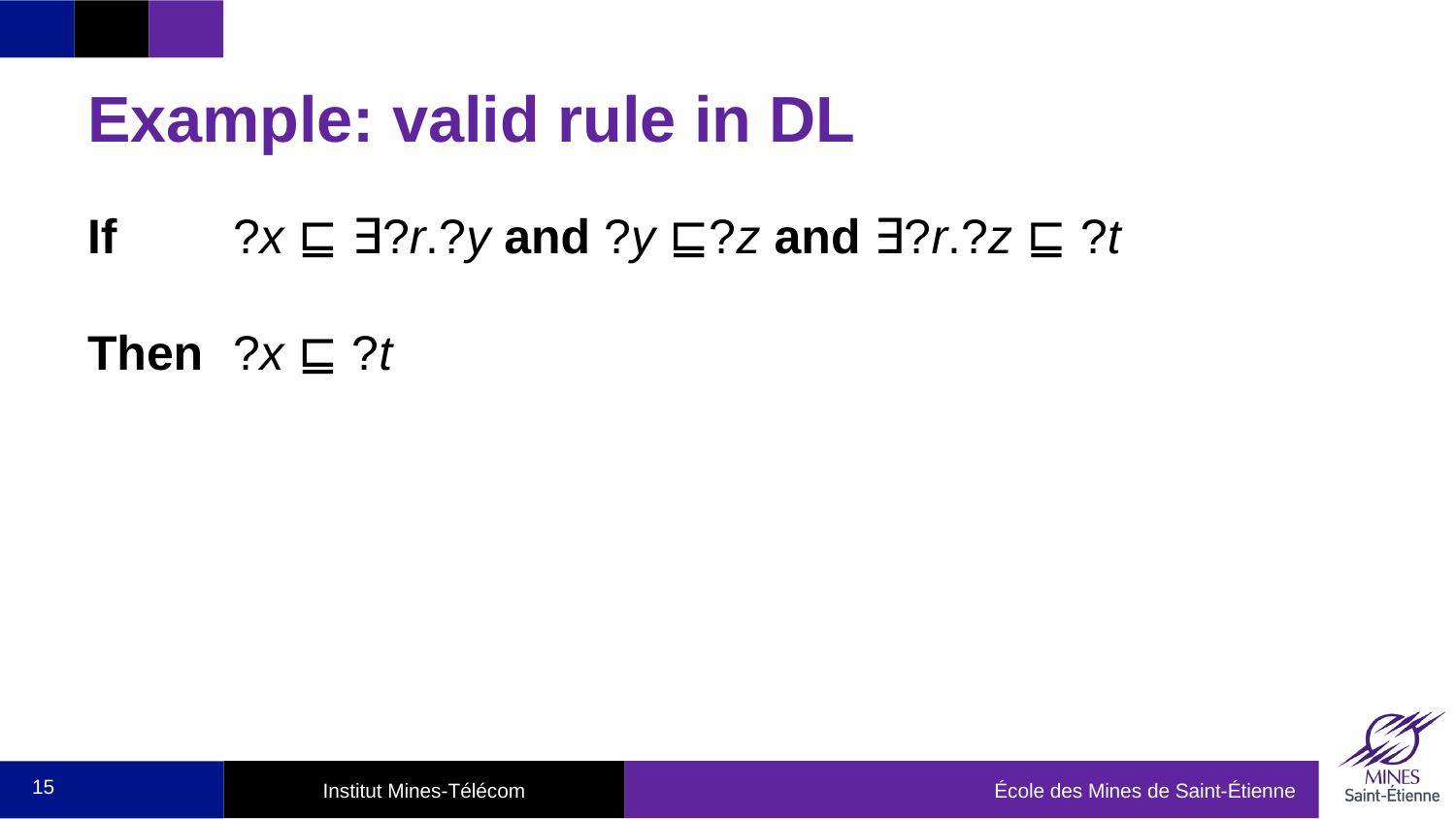

# Example: valid rule in DL
If	?x ⊑ ∃?r.?y and ?y ⊑?z and ∃?r.?z ⊑ ?t

Then	?x ⊑ ?t

15